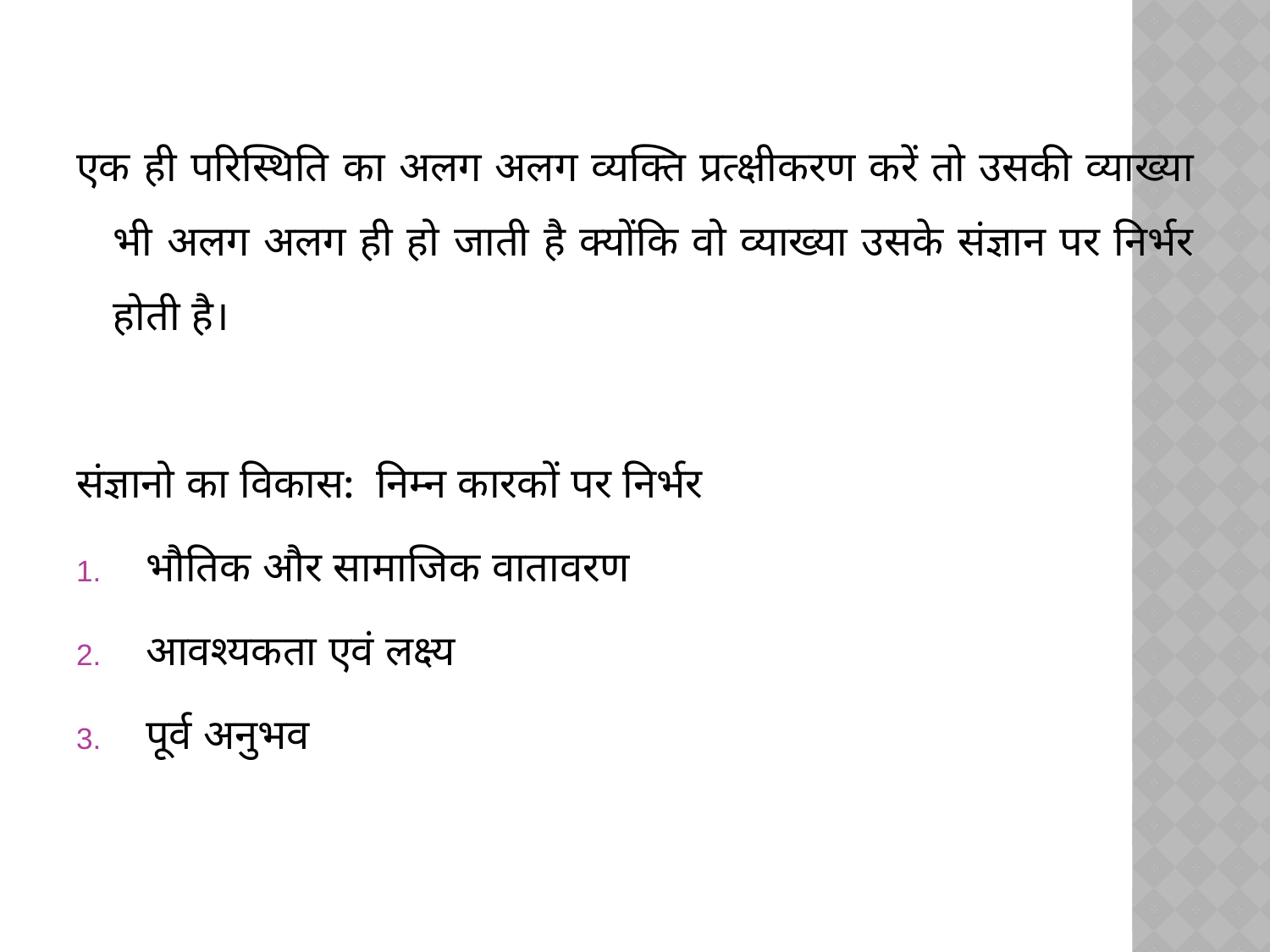

एक ही परिस्थिति का अलग अलग व्यक्ति प्रत्क्षीकरण करें तो उसकी व्याख्या भी अलग अलग ही हो जाती है क्योंकि वो व्याख्या उसके संज्ञान पर निर्भर होती है।

संज्ञानो का विकास:  निम्न कारकों पर निर्भर
भौतिक और सामाजिक वातावरण
आवश्यकता एवं लक्ष्य
पूर्व अनुभव